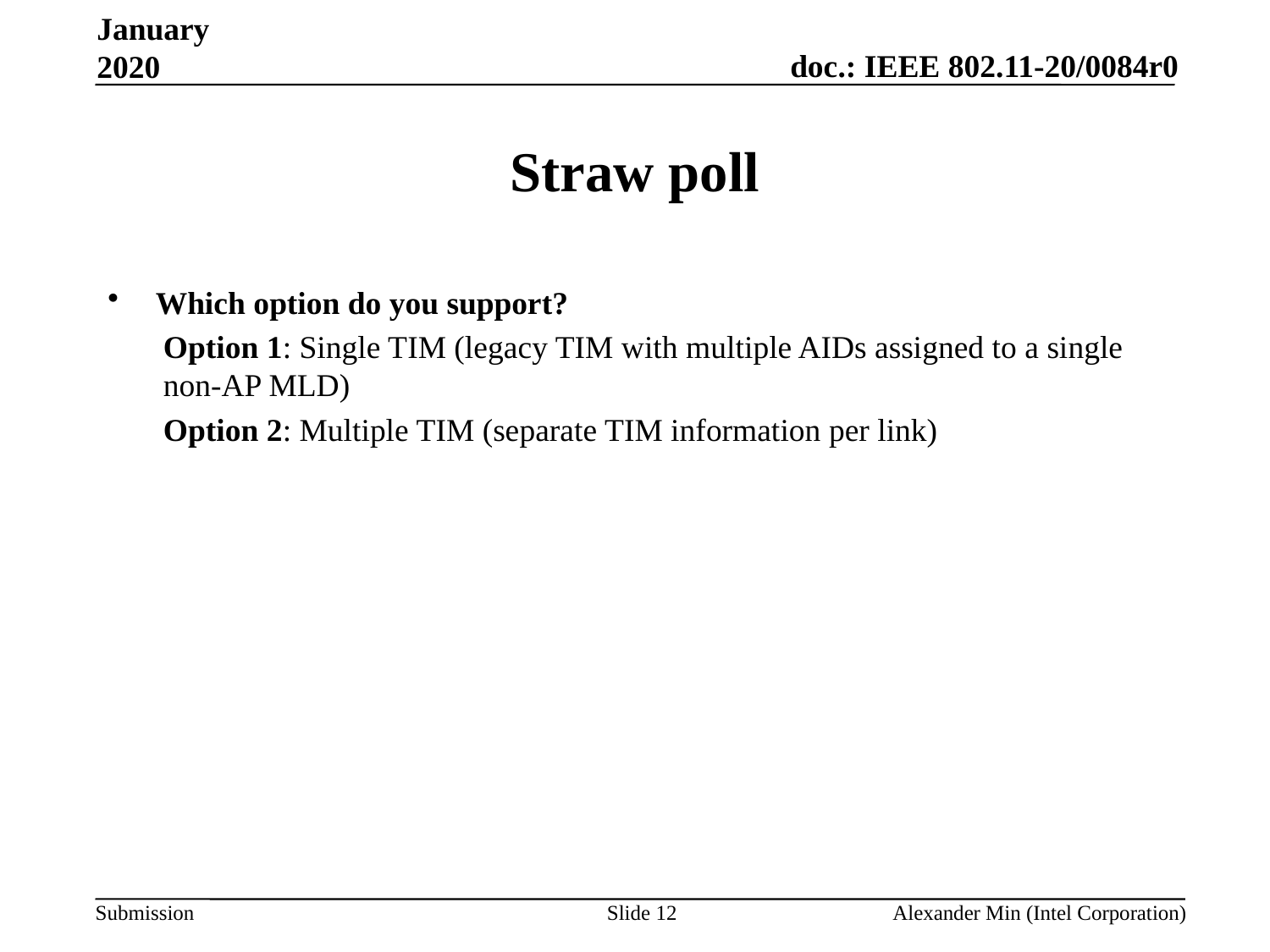

January 2020
# Straw poll
Which option do you support?
Option 1: Single TIM (legacy TIM with multiple AIDs assigned to a single non-AP MLD)
Option 2: Multiple TIM (separate TIM information per link)

Slide 12
Alexander Min (Intel Corporation)